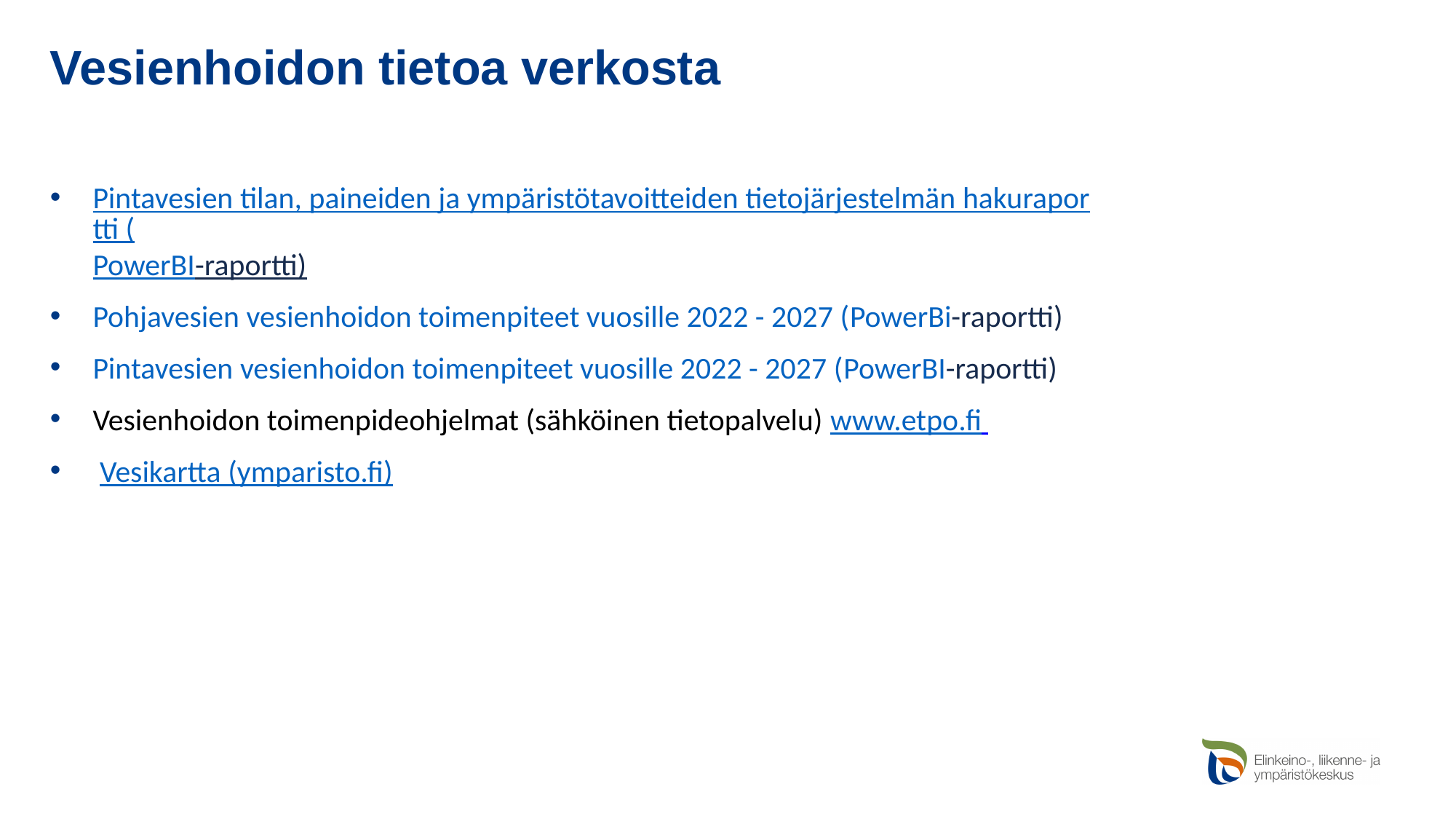

# Vesienhoidon tietoa verkosta

Pintavesien tilan, paineiden ja ympäristötavoitteiden tietojärjestelmän hakuraportti (PowerBI-raportti)
Pohjavesien vesienhoidon toimenpiteet vuosille 2022 - 2027 (PowerBi-raportti)
Pintavesien vesienhoidon toimenpiteet vuosille 2022 - 2027 (PowerBI-raportti)
Vesienhoidon toimenpideohjelmat (sähköinen tietopalvelu) www.etpo.fi
 Vesikartta (ymparisto.fi)